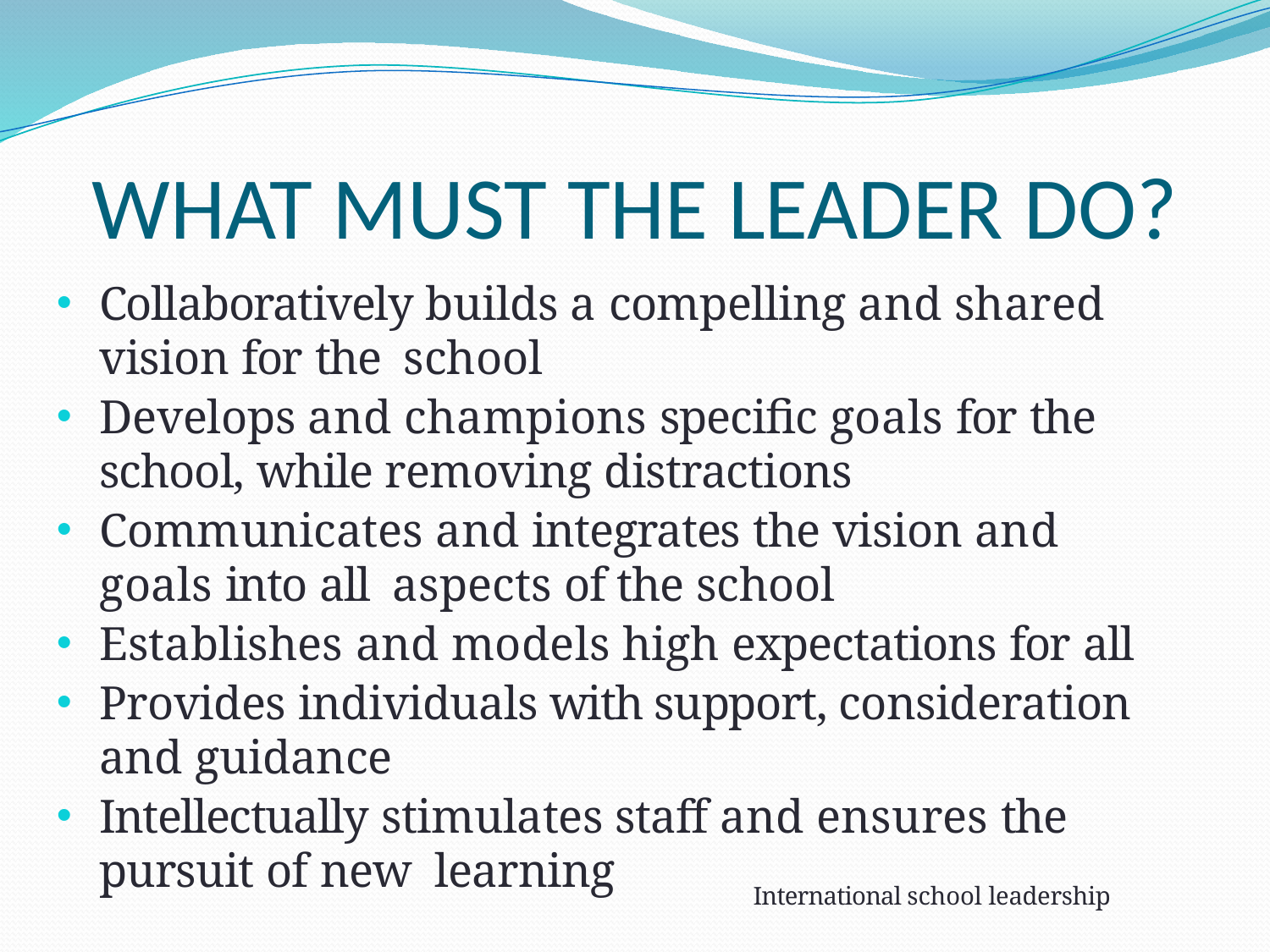

# WHAT MUST THE LEADER DO?
Collaboratively builds a compelling and shared vision for the  school
Develops and champions specific goals for the school, while removing distractions
Communicates and integrates the vision and goals into all  aspects of the school
Establishes and models high expectations for all
Provides individuals with support, consideration and guidance
Intellectually stimulates staff and ensures the pursuit of new  learning

International school leadership